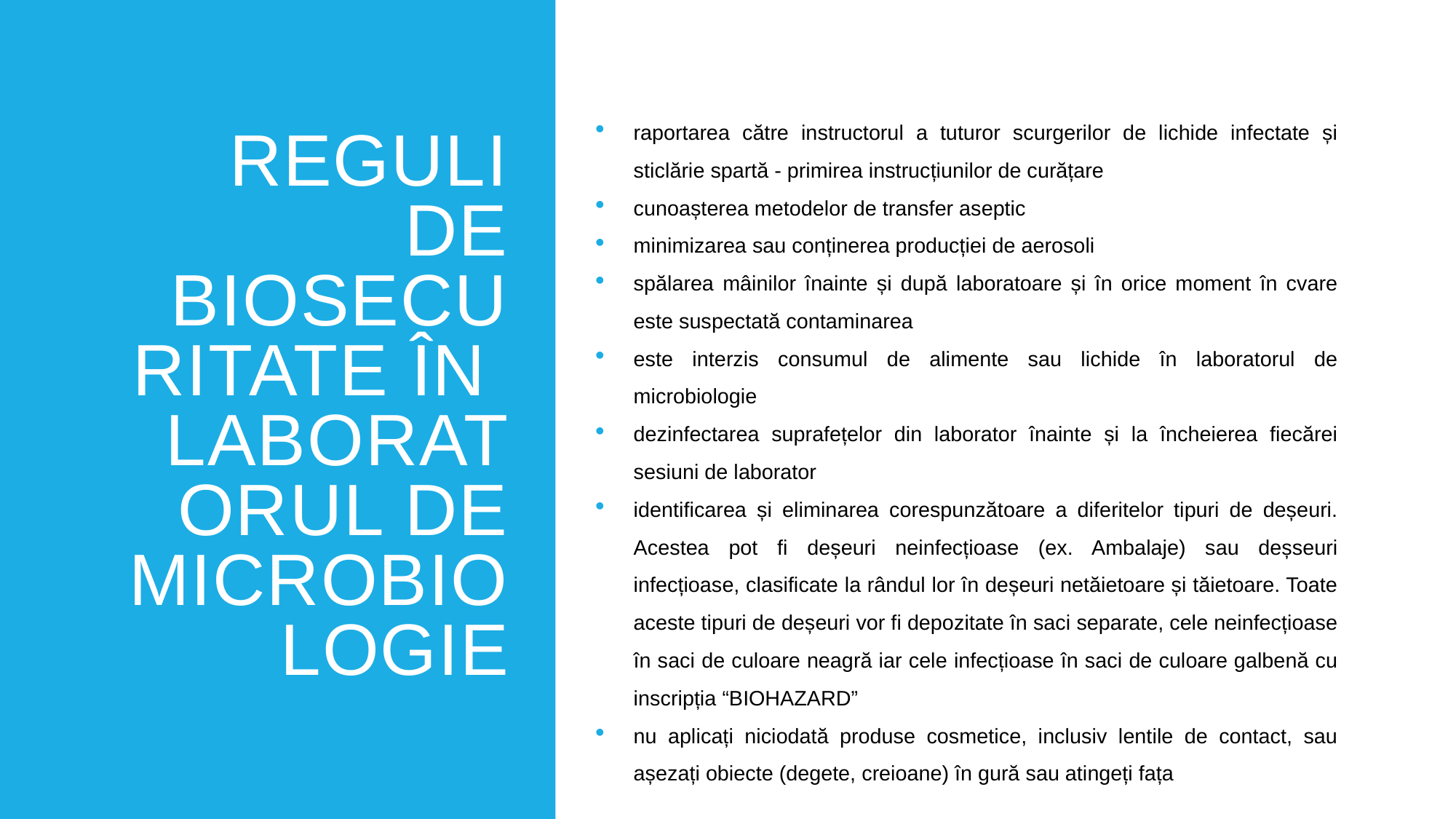

raportarea către instructorul a tuturor scurgerilor de lichide infectate și sticlărie spartă - primirea instrucțiunilor de curățare
cunoașterea metodelor de transfer aseptic
minimizarea sau conținerea producției de aerosoli
spălarea mâinilor înainte și după laboratoare și în orice moment în cvare este suspectată contaminarea
este interzis consumul de alimente sau lichide în laboratorul de microbiologie
dezinfectarea suprafețelor din laborator înainte și la încheierea fiecărei sesiuni de laborator
identificarea și eliminarea corespunzătoare a diferitelor tipuri de deșeuri. Acestea pot fi deșeuri neinfecțioase (ex. Ambalaje) sau deșseuri infecțioase, clasificate la rândul lor în deșeuri netăietoare și tăietoare. Toate aceste tipuri de deșeuri vor fi depozitate în saci separate, cele neinfecțioase în saci de culoare neagră iar cele infecțioase în saci de culoare galbenă cu inscripția “BIOHAZARD”
nu aplicați niciodată produse cosmetice, inclusiv lentile de contact, sau așezați obiecte (degete, creioane) în gură sau atingeți fața
# Reguli de biosecuritate în  laboratorul de microbiologie